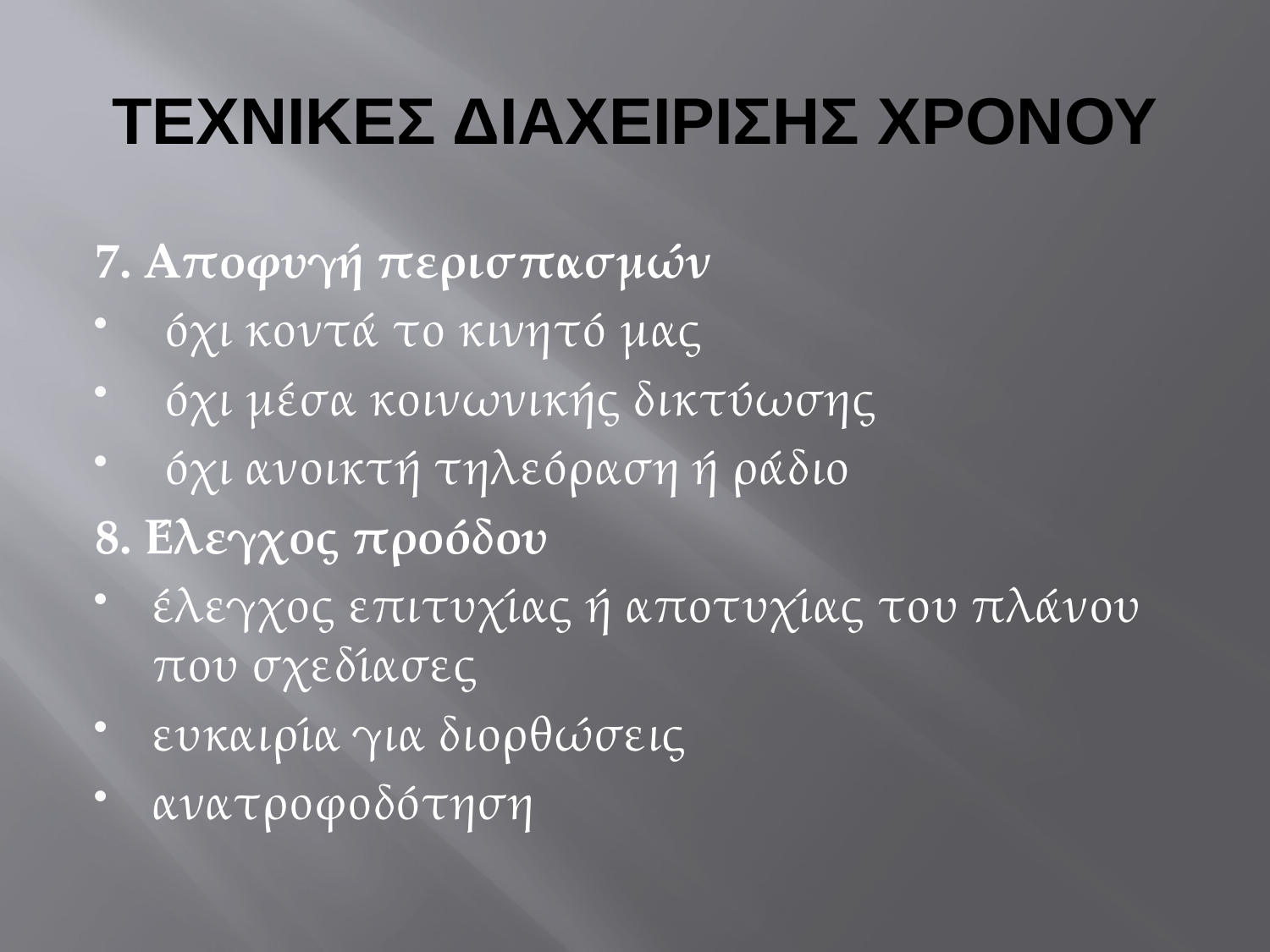

# ΤΕΧΝΙΚΕΣ ΔΙΑΧΕΙΡΙΣΗΣ ΧΡΟΝΟΥ
7. Αποφυγή περισπασμών
 όχι κοντά το κινητό μας
 όχι μέσα κοινωνικής δικτύωσης
 όχι ανοικτή τηλεόραση ή ράδιο
8. Έλεγχος προόδου
έλεγχος επιτυχίας ή αποτυχίας του πλάνου που σχεδίασες
ευκαιρία για διορθώσεις
ανατροφοδότηση